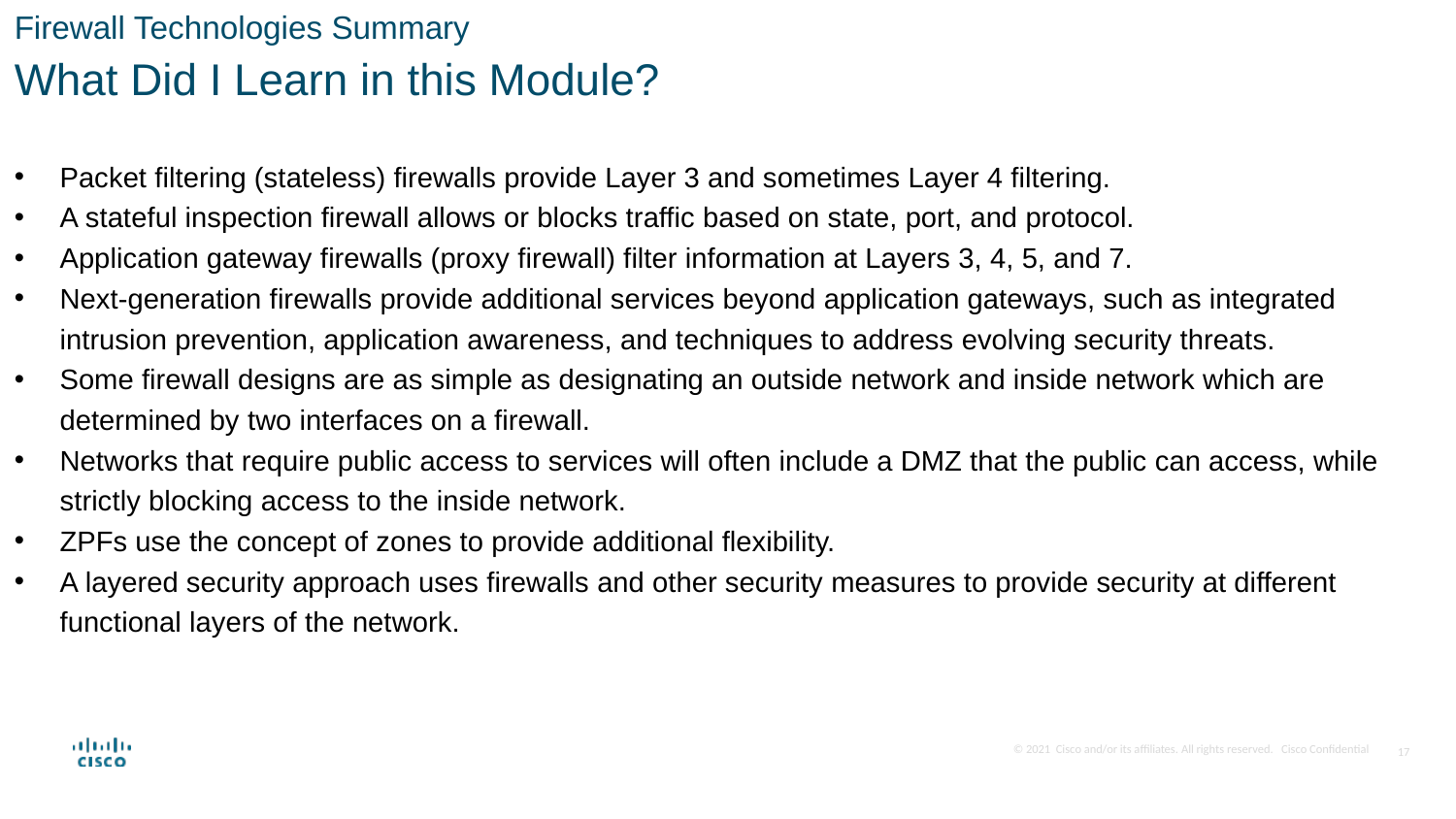

Firewall Technologies Summary
What Did I Learn in this Module?
Packet filtering (stateless) firewalls provide Layer 3 and sometimes Layer 4 filtering.
A stateful inspection firewall allows or blocks traffic based on state, port, and protocol.
Application gateway firewalls (proxy firewall) filter information at Layers 3, 4, 5, and 7.
Next-generation firewalls provide additional services beyond application gateways, such as integrated intrusion prevention, application awareness, and techniques to address evolving security threats.
Some firewall designs are as simple as designating an outside network and inside network which are determined by two interfaces on a firewall.
Networks that require public access to services will often include a DMZ that the public can access, while strictly blocking access to the inside network.
ZPFs use the concept of zones to provide additional flexibility.
A layered security approach uses firewalls and other security measures to provide security at different functional layers of the network.
17